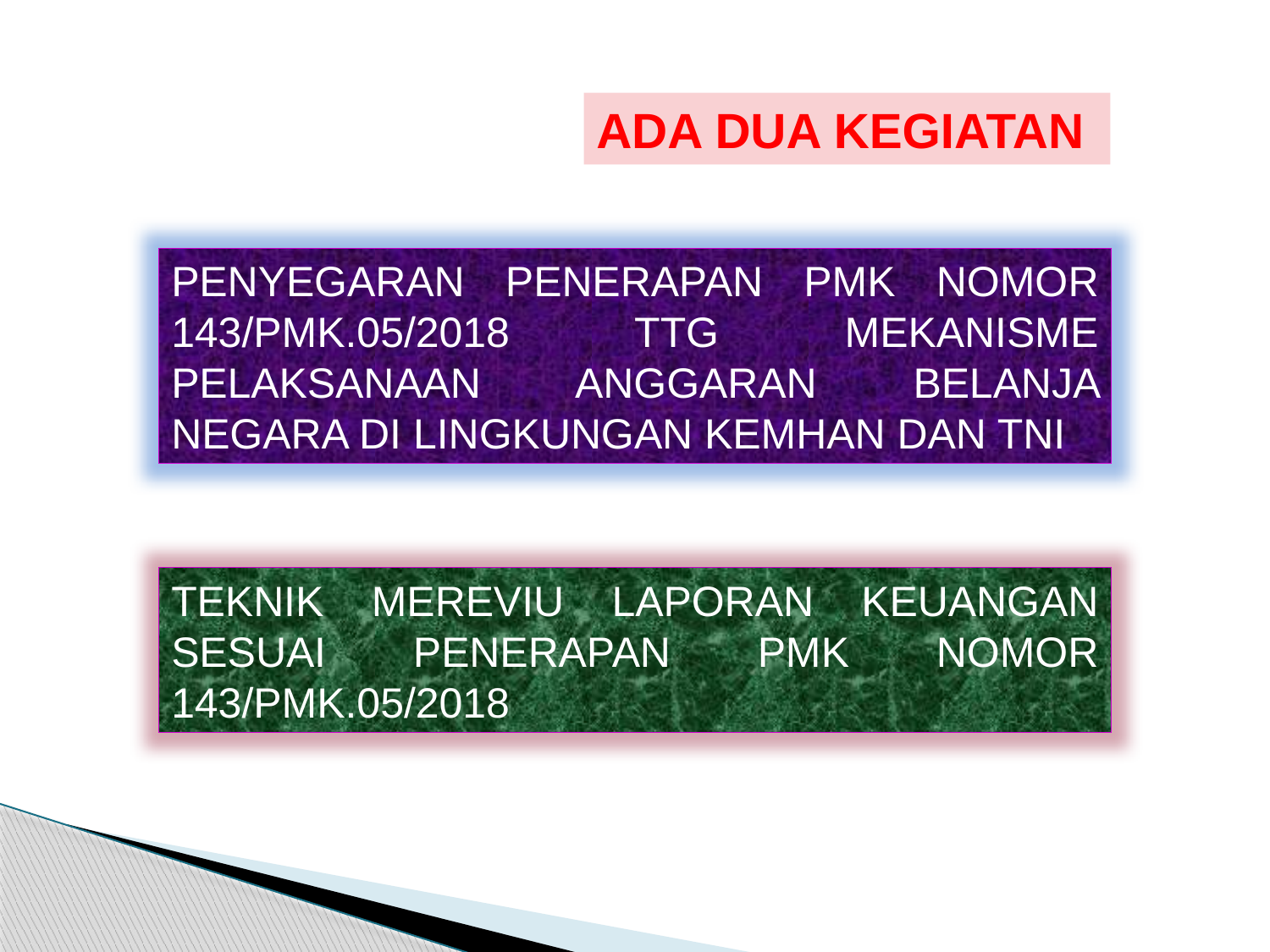

ADA DUA KEGIATAN
PENYEGARAN PENERAPAN PMK NOMOR 143/PMK.05/2018 TTG MEKANISME PELAKSANAAN ANGGARAN BELANJA NEGARA DI LINGKUNGAN KEMHAN DAN TNI
TEKNIK MEREVIU LAPORAN KEUANGAN SESUAI PENERAPAN PMK NOMOR 143/PMK.05/2018